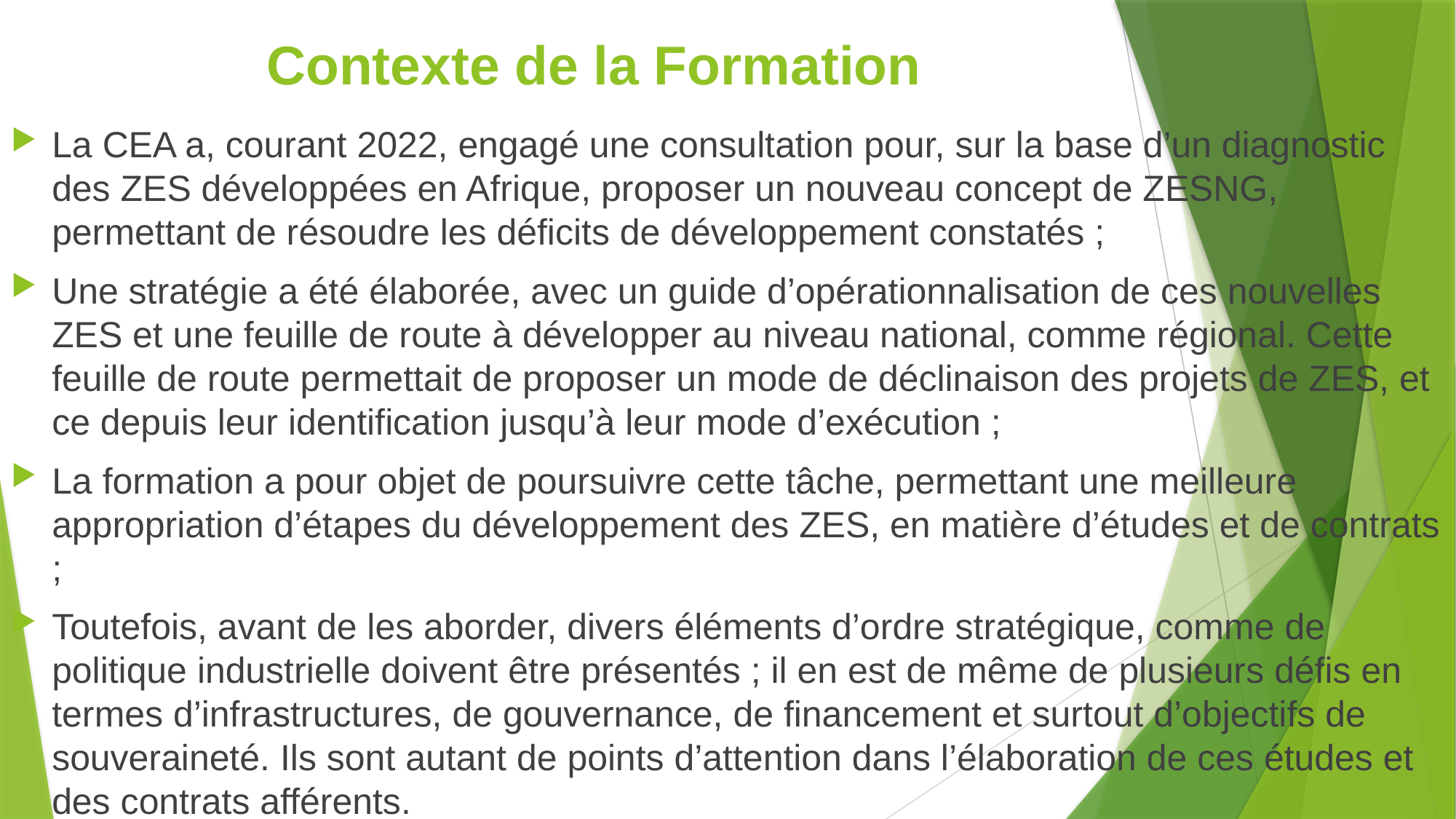

# Contexte de la Formation
La CEA a, courant 2022, engagé une consultation pour, sur la base d’un diagnostic des ZES développées en Afrique, proposer un nouveau concept de ZESNG, permettant de résoudre les déficits de développement constatés ;
Une stratégie a été élaborée, avec un guide d’opérationnalisation de ces nouvelles ZES et une feuille de route à développer au niveau national, comme régional. Cette feuille de route permettait de proposer un mode de déclinaison des projets de ZES, et ce depuis leur identification jusqu’à leur mode d’exécution ;
La formation a pour objet de poursuivre cette tâche, permettant une meilleure appropriation d’étapes du développement des ZES, en matière d’études et de contrats ;
Toutefois, avant de les aborder, divers éléments d’ordre stratégique, comme de politique industrielle doivent être présentés ; il en est de même de plusieurs défis en termes d’infrastructures, de gouvernance, de financement et surtout d’objectifs de souveraineté. Ils sont autant de points d’attention dans l’élaboration de ces études et des contrats afférents.